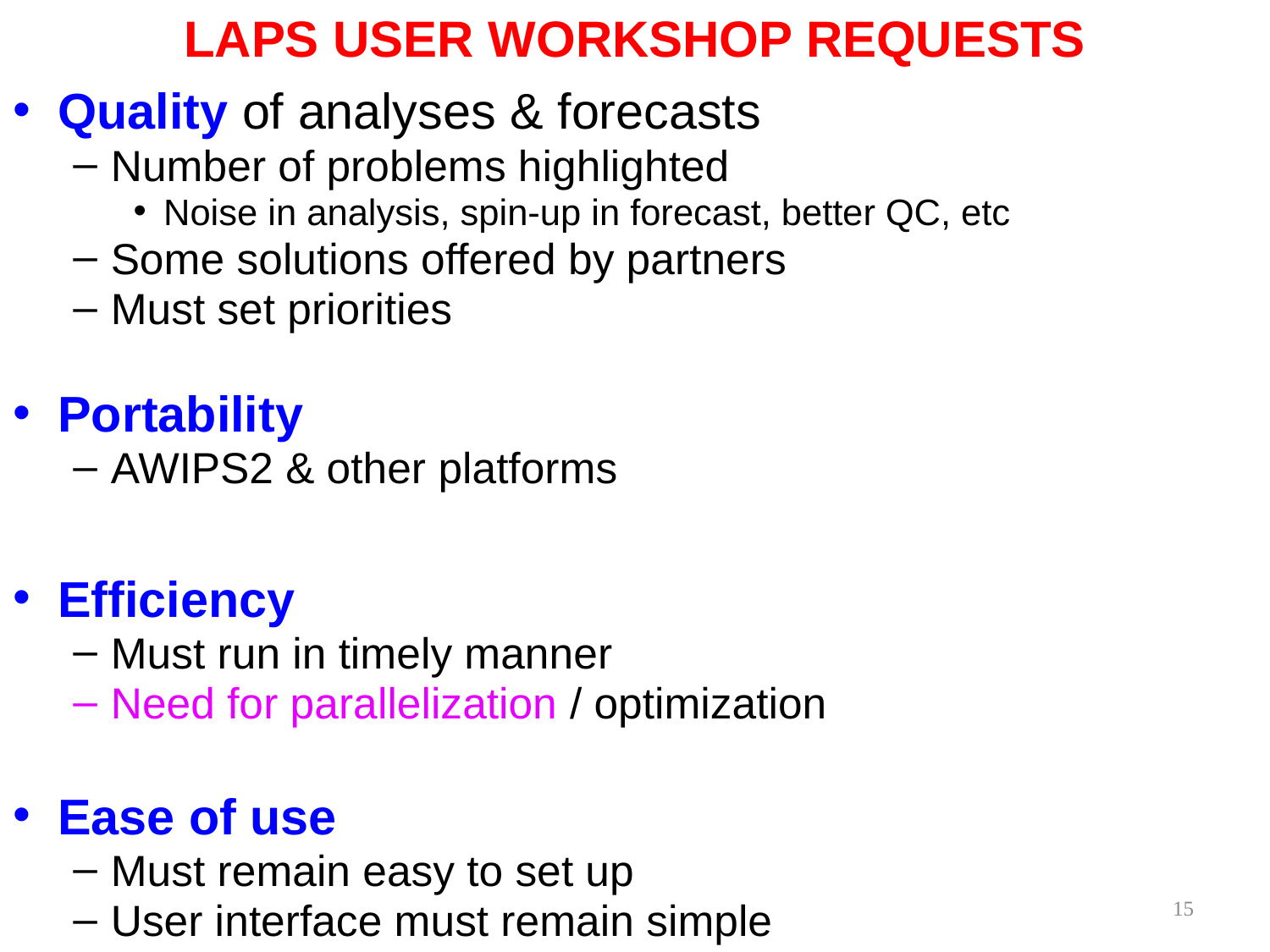

# LAPS USER WORKSHOP REQUESTS
Quality of analyses & forecasts
Number of problems highlighted
Noise in analysis, spin-up in forecast, better QC, etc
Some solutions offered by partners
Must set priorities

Portability
AWIPS2 & other platforms

Efficiency
Must run in timely manner
Need for parallelization / optimization

Ease of use
Must remain easy to set up
User interface must remain simple

15